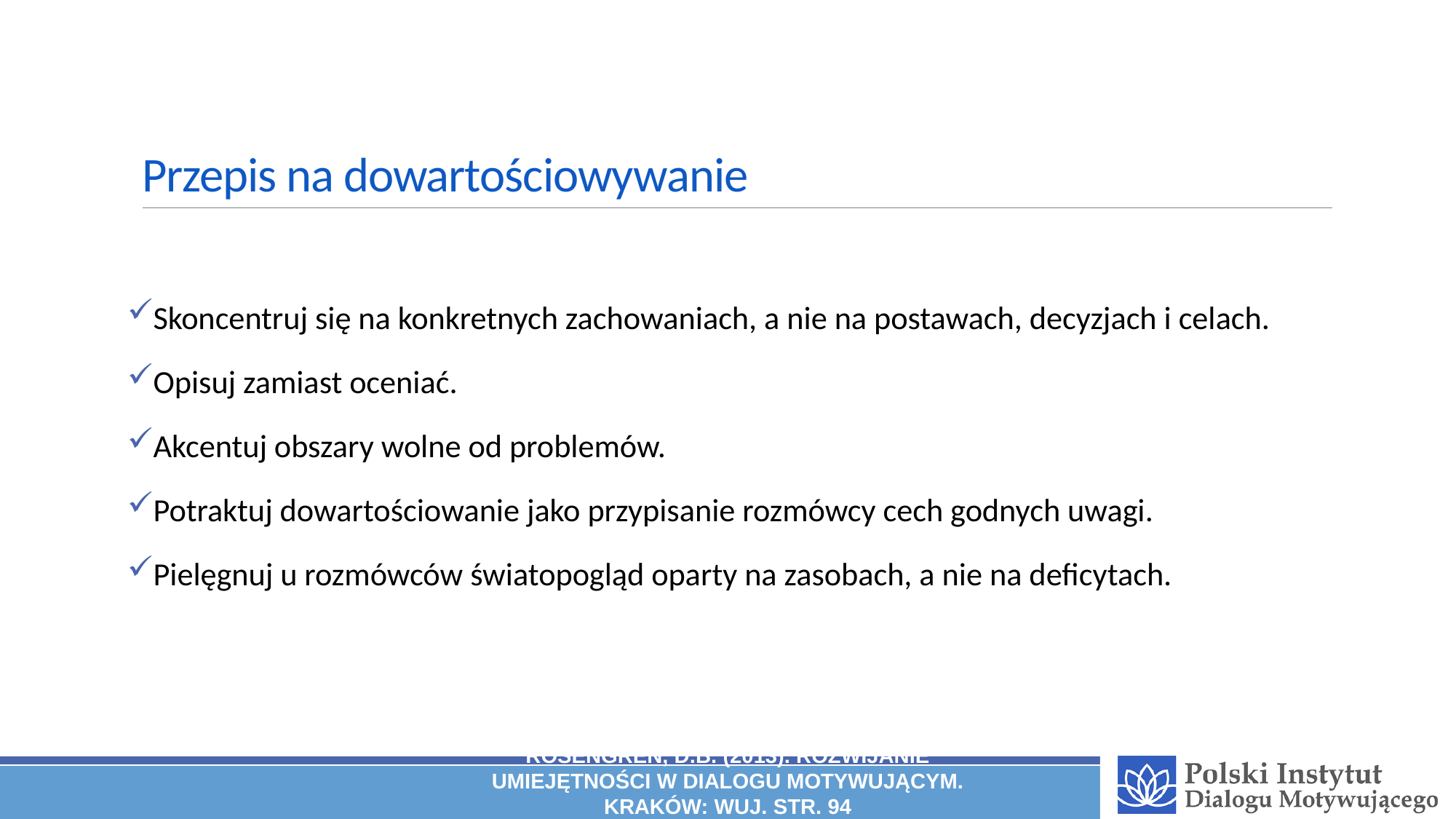

# Przepis na dowartościowywanie
Skoncentruj się na konkretnych zachowaniach, a nie na postawach, decyzjach i celach.
Opisuj zamiast oceniać.
Akcentuj obszary wolne od problemów.
Potraktuj dowartościowanie jako przypisanie rozmówcy cech godnych uwagi.
Pielęgnuj u rozmówców światopogląd oparty na zasobach, a nie na deficytach.

Rosengren, D.B. (2013). Rozwijanie umiejętności w dialogu motywującym. Kraków: WUJ. str. 94